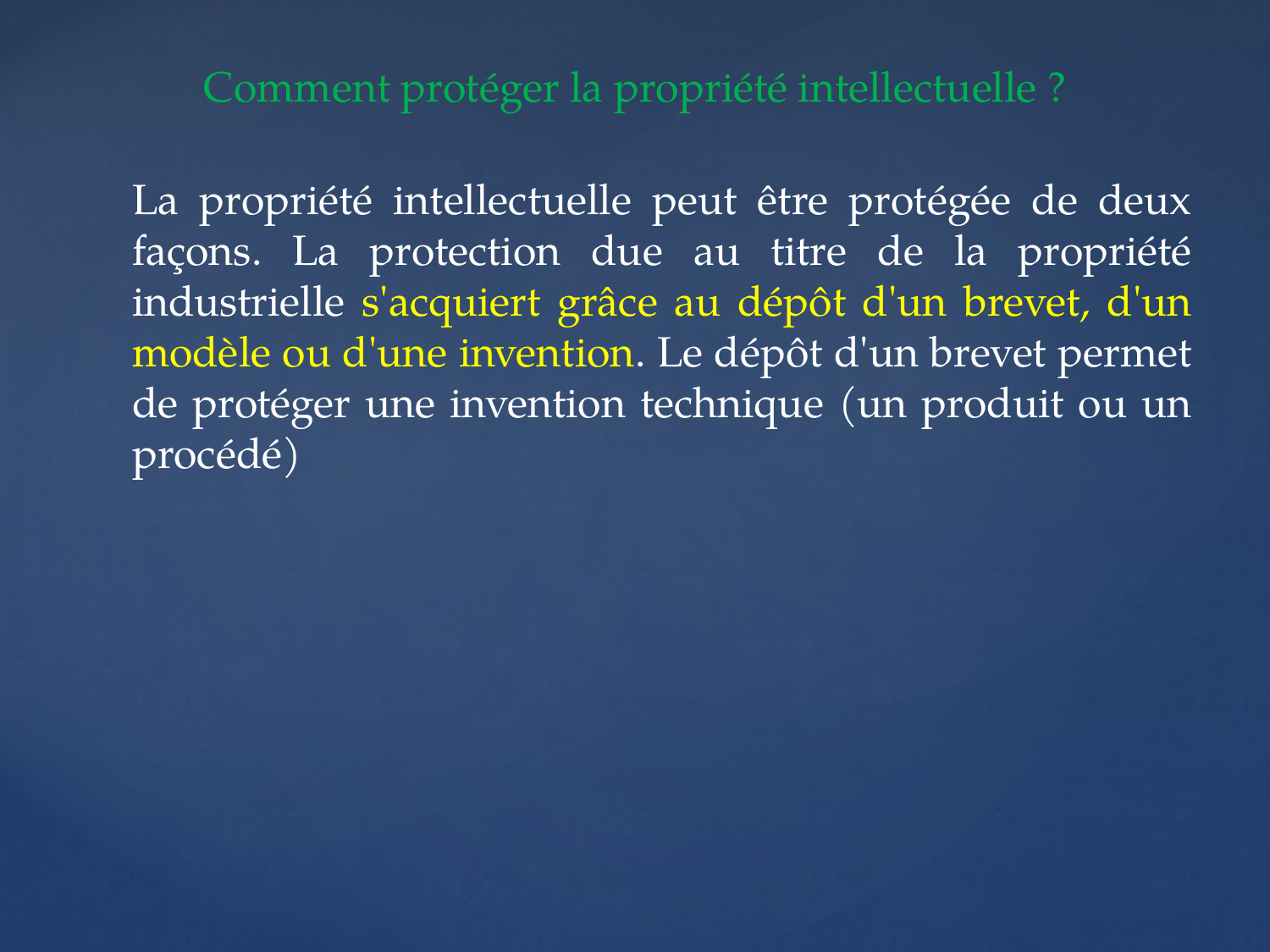

Comment protéger la propriété intellectuelle ?
La propriété intellectuelle peut être protégée de deux façons. La protection due au titre de la propriété industrielle s'acquiert grâce au dépôt d'un brevet, d'un modèle ou d'une invention. Le dépôt d'un brevet permet de protéger une invention technique (un produit ou un procédé)